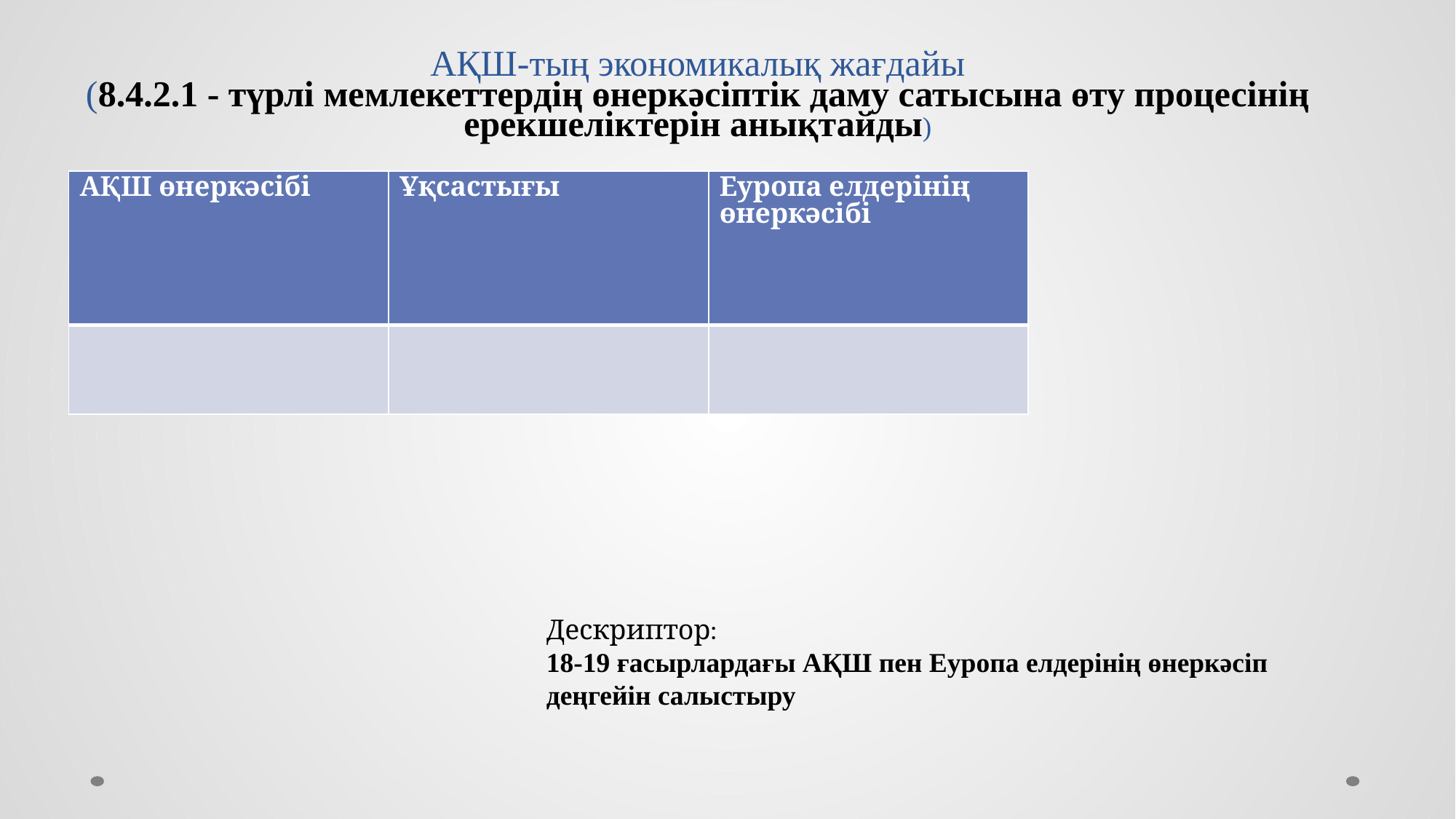

# АҚШ-тың экономикалық жағдайы (8.4.2.1 - түрлі мемлекеттердің өнеркәсіптік даму сатысына өту процесінің ерекшеліктерін анықтайды)
| АҚШ өнеркәсібі | Ұқсастығы | Еуропа елдерінің өнеркәсібі |
| --- | --- | --- |
|  |  |  |
Дескриптор:
18-19 ғасырлардағы АҚШ пен Еуропа елдерінің өнеркәсіп деңгейін салыстыру